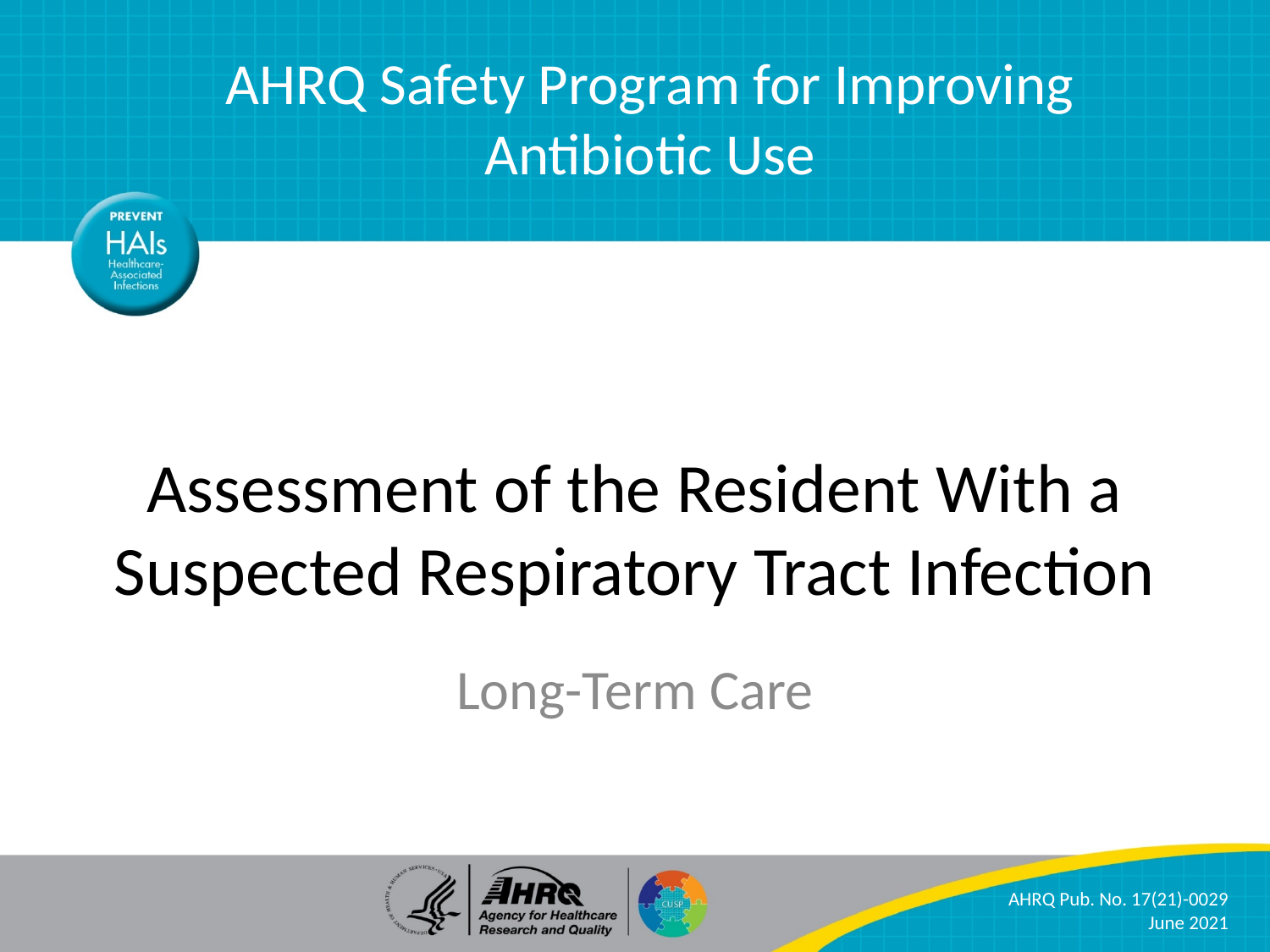

AHRQ Safety Program for Improving Antibiotic Use
# Assessment of the Resident With a Suspected Respiratory Tract Infection
Long-Term Care
AHRQ Pub. No. 17(21)-0029
June 2021